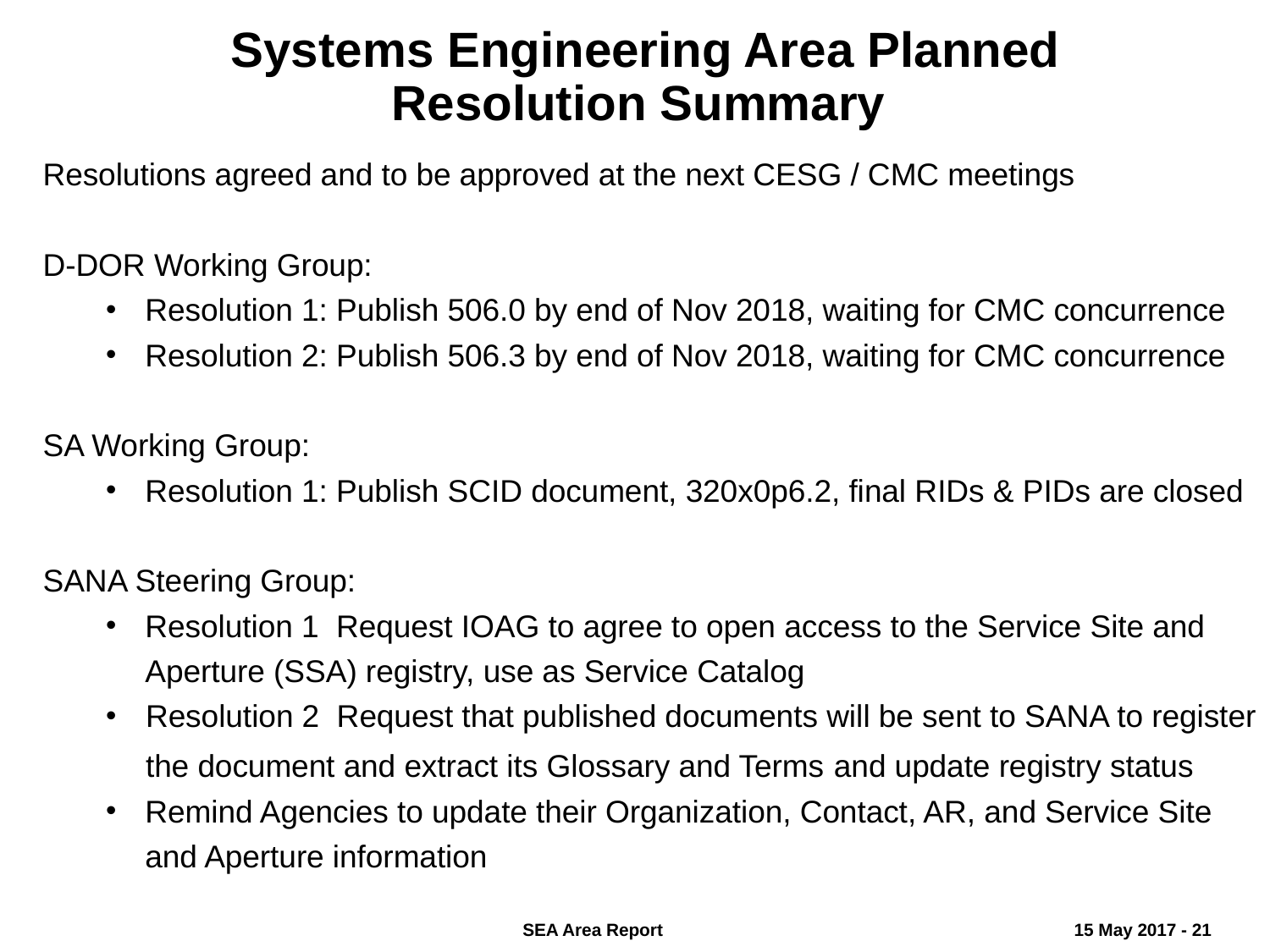

Systems Engineering Area Planned Resolution Summary
Resolutions agreed and to be approved at the next CESG / CMC meetings

D-DOR Working Group:
Resolution 1: Publish 506.0 by end of Nov 2018, waiting for CMC concurrence
Resolution 2: Publish 506.3 by end of Nov 2018, waiting for CMC concurrence

SA Working Group:
Resolution 1: Publish SCID document, 320x0p6.2, final RIDs & PIDs are closed

SANA Steering Group:
Resolution 1  Request IOAG to agree to open access to the Service Site and Aperture (SSA) registry, use as Service Catalog
Resolution 2  Request that published documents will be sent to SANA to register the document and extract its Glossary and Terms and update registry status
Remind Agencies to update their Organization, Contact, AR, and Service Site and Aperture information